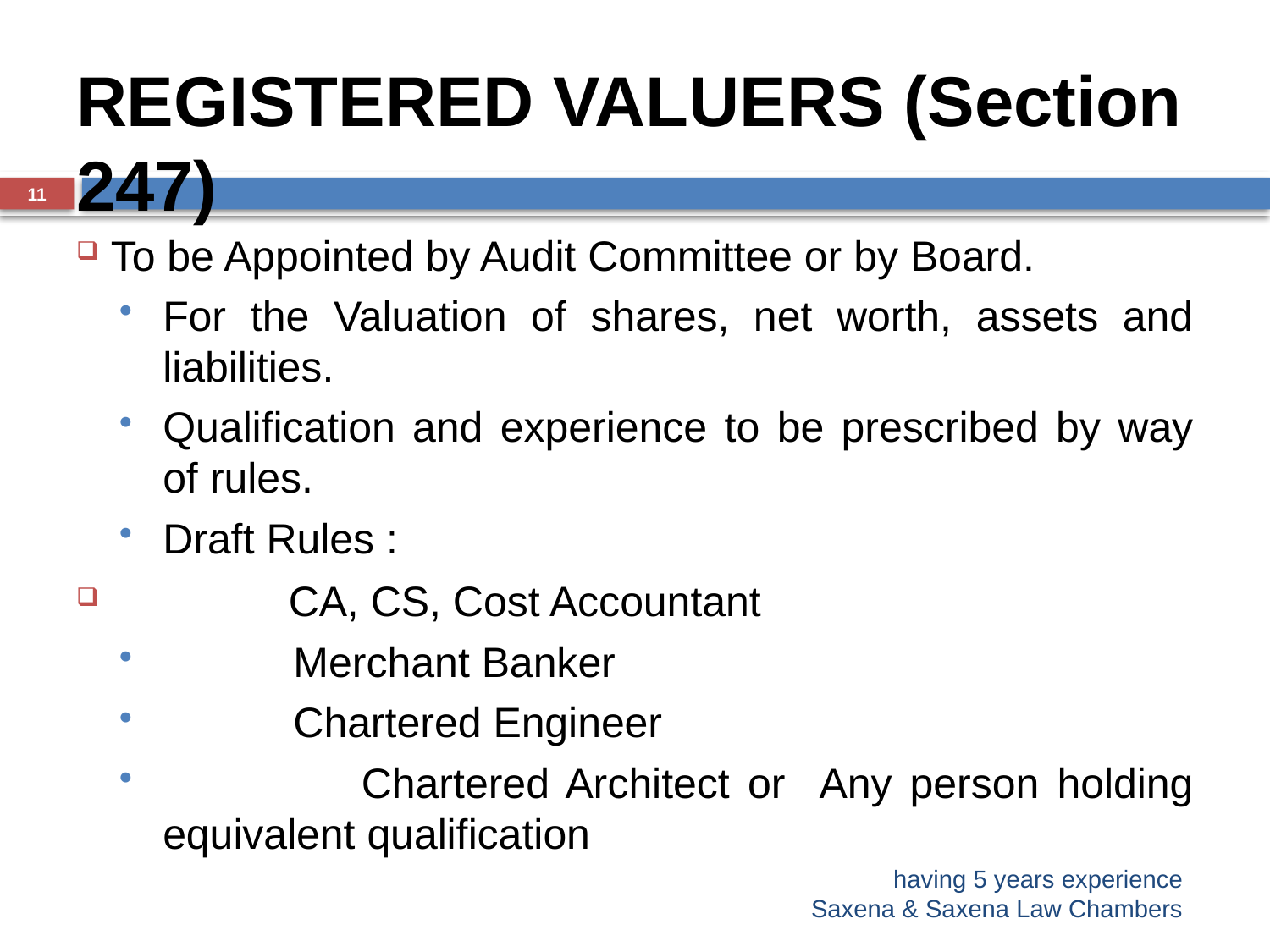

# REGISTERED VALUERS (Section 247)
11
 To be Appointed by Audit Committee or by Board.
For the Valuation of shares, net worth, assets and liabilities.
Qualification and experience to be prescribed by way of rules.
Draft Rules :
                CA, CS, Cost Accountant
           Merchant Banker
           Chartered Engineer
           Chartered Architect or  Any person holding equivalent qualification

having 5 years experience
Saxena & Saxena Law Chambers